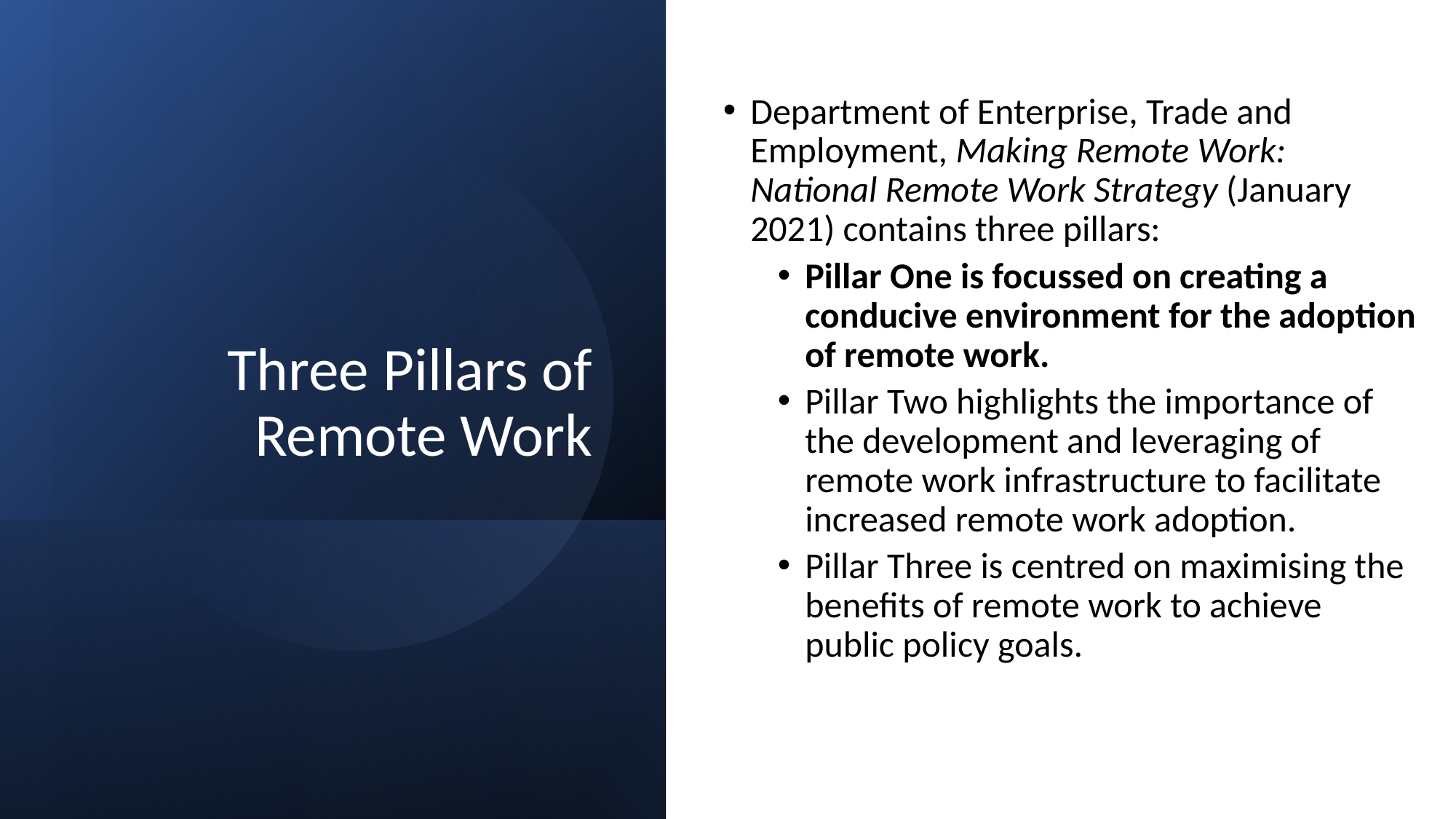

Department of Enterprise, Trade and Employment, Making Remote Work: National Remote Work Strategy (January 2021) contains three pillars:
Pillar One is focussed on creating a conducive environment for the adoption of remote work.
Pillar Two highlights the importance of the development and leveraging of remote work infrastructure to facilitate increased remote work adoption.
Pillar Three is centred on maximising the benefits of remote work to achieve public policy goals.

# Three Pillars of Remote Work